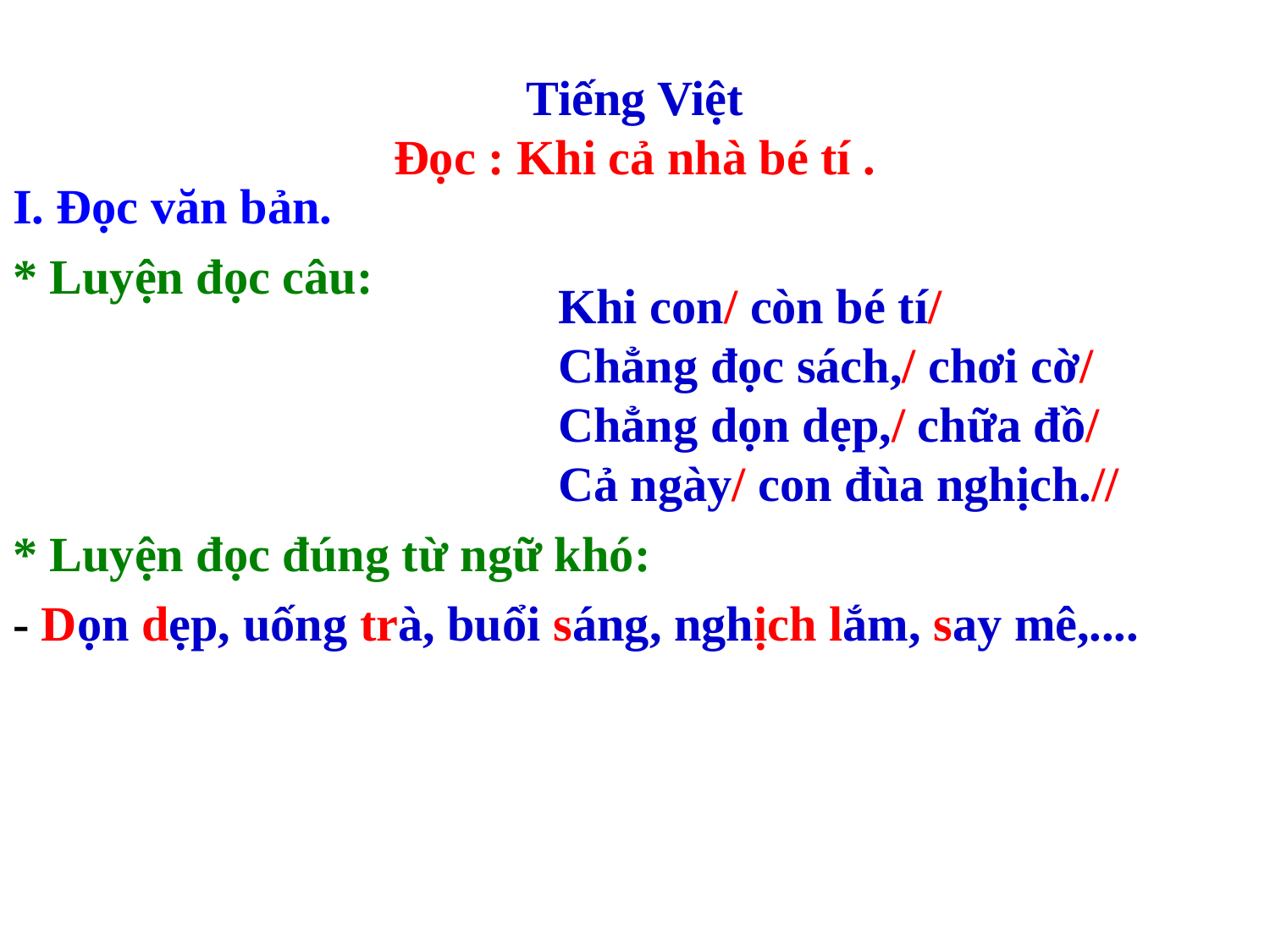

Tiếng Việt
Đọc : Khi cả nhà bé tí .
I. Đọc văn bản.
* Luyện đọc câu:
Khi con/ còn bé tí/
Chẳng đọc sách,/ chơi cờ/
Chẳng dọn dẹp,/ chữa đồ/
Cả ngày/ con đùa nghịch.//
* Luyện đọc đúng từ ngữ khó:
- Dọn dẹp, uống trà, buổi sáng, nghịch lắm, say mê,....